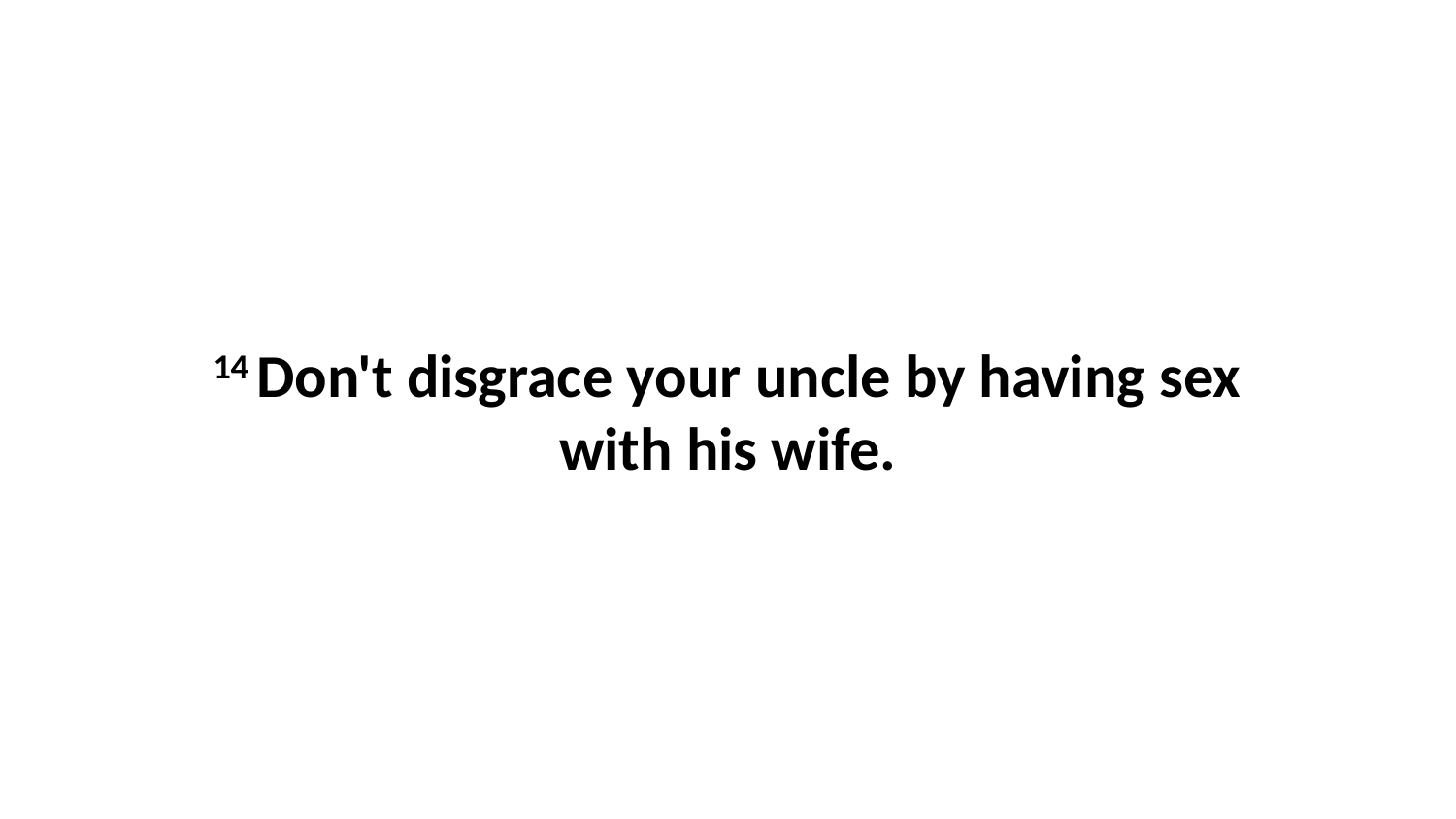

14 Don't disgrace your uncle by having sex with his wife.